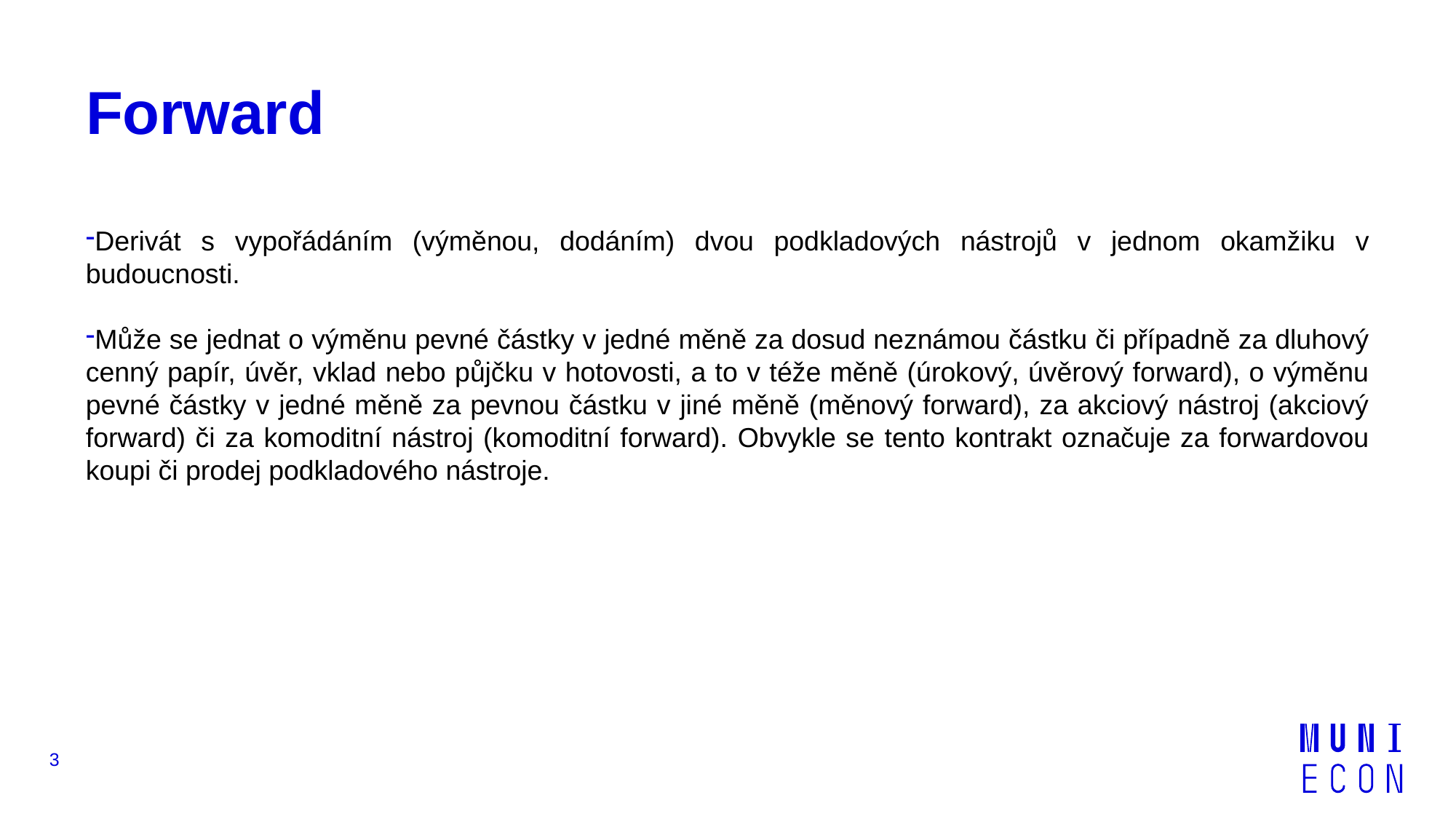

# Forward
Derivát s vypořádáním (výměnou, dodáním) dvou podkladových nástrojů v jednom okamžiku v budoucnosti.

Může se jednat o výměnu pevné částky v jedné měně za dosud neznámou částku či případně za dluhový cenný papír, úvěr, vklad nebo půjčku v hotovosti, a to v téže měně (úrokový, úvěrový forward), o výměnu pevné částky v jedné měně za pevnou částku v jiné měně (měnový forward), za akciový nástroj (akciový forward) či za komoditní nástroj (komoditní forward). Obvykle se tento kontrakt označuje za forwardovou koupi či prodej podkladového nástroje.
3